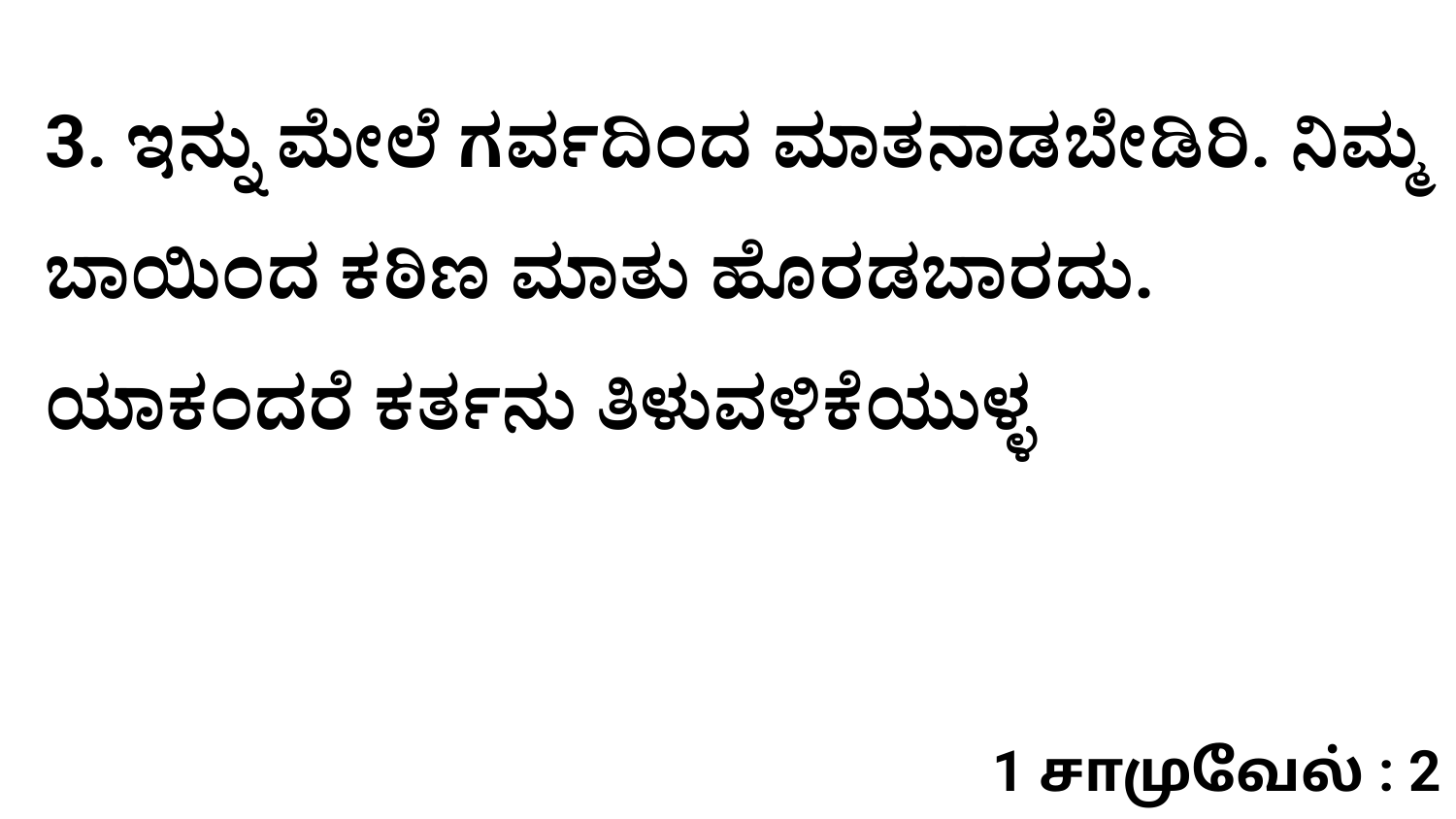

3. ಇನ್ನು ಮೇಲೆ ಗರ್ವದಿಂದ ಮಾತನಾಡಬೇಡಿರಿ. ನಿಮ್ಮ ಬಾಯಿಂದ ಕಠಿಣ ಮಾತು ಹೊರಡಬಾರದು. ಯಾಕಂದರೆ ಕರ್ತನು ತಿಳುವಳಿಕೆಯುಳ್ಳ
1 சாமுவேல் : 2